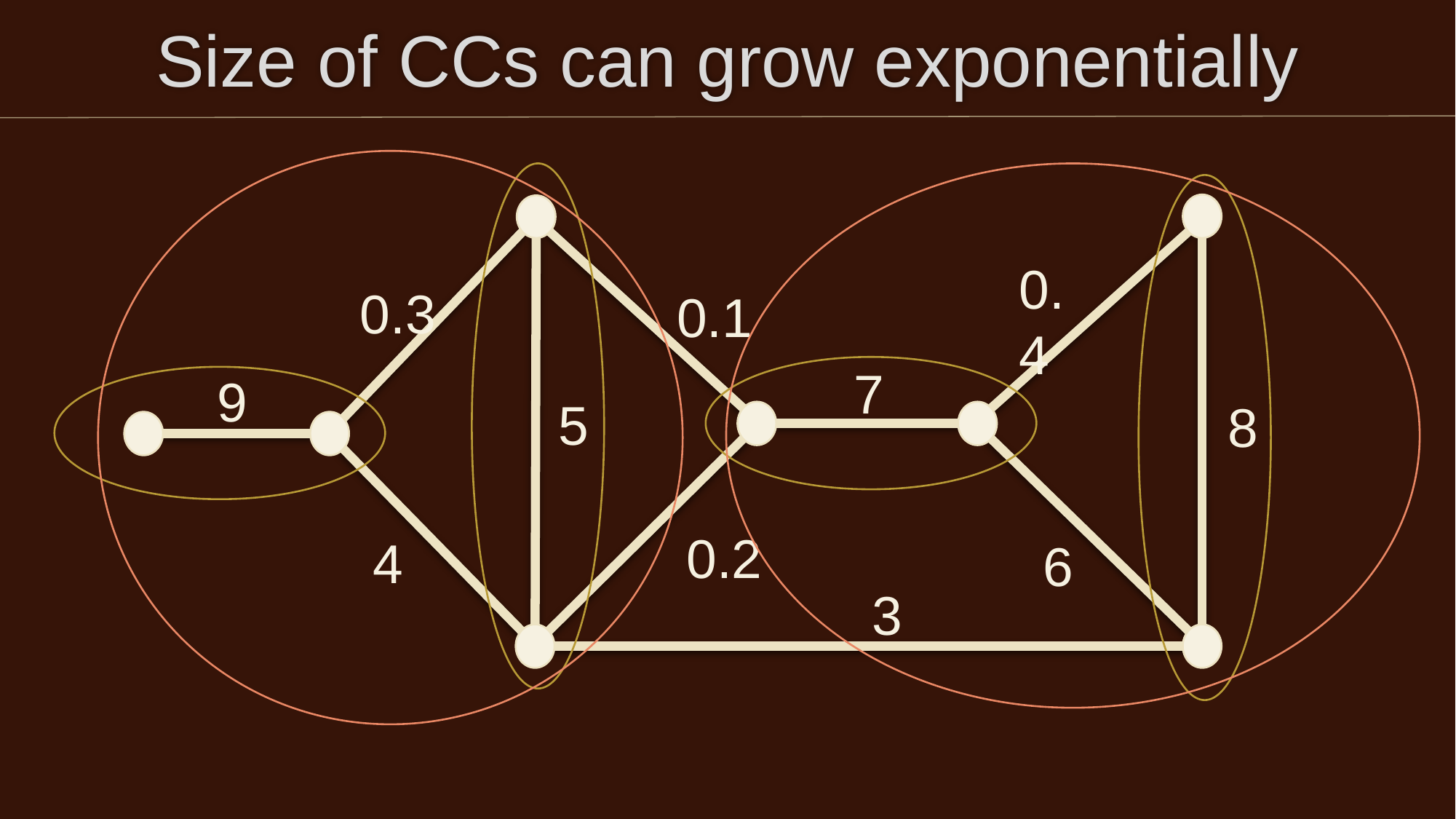

# Size of CCs can grow exponentially

0.4

0.3
0.1
7
9
5
8

0.2
4
6
3